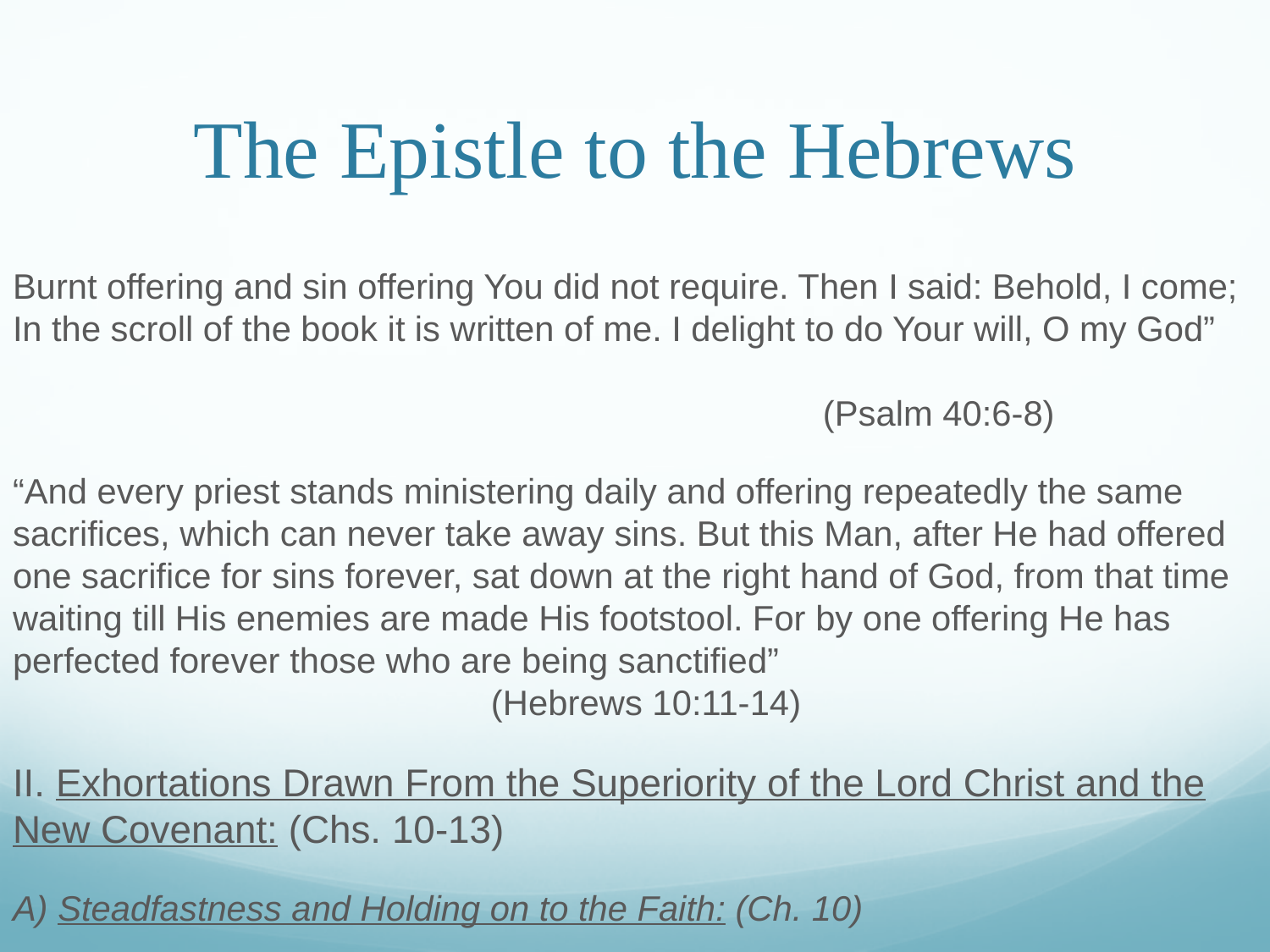

# The Epistle to the Hebrews
Burnt offering and sin offering You did not require. Then I said: Behold, I come; In the scroll of the book it is written of me. I delight to do Your will, O my God”														                  (Psalm 40:6-8)
“And every priest stands ministering daily and offering repeatedly the same sacrifices, which can never take away sins. But this Man, after He had offered one sacrifice for sins forever, sat down at the right hand of God, from that time waiting till His enemies are made His footstool. For by one offering He has perfected forever those who are being sanctified”						          (Hebrews 10:11-14)
II. Exhortations Drawn From the Superiority of the Lord Christ and the New Covenant: (Chs. 10-13)
A) Steadfastness and Holding on to the Faith: (Ch. 10)